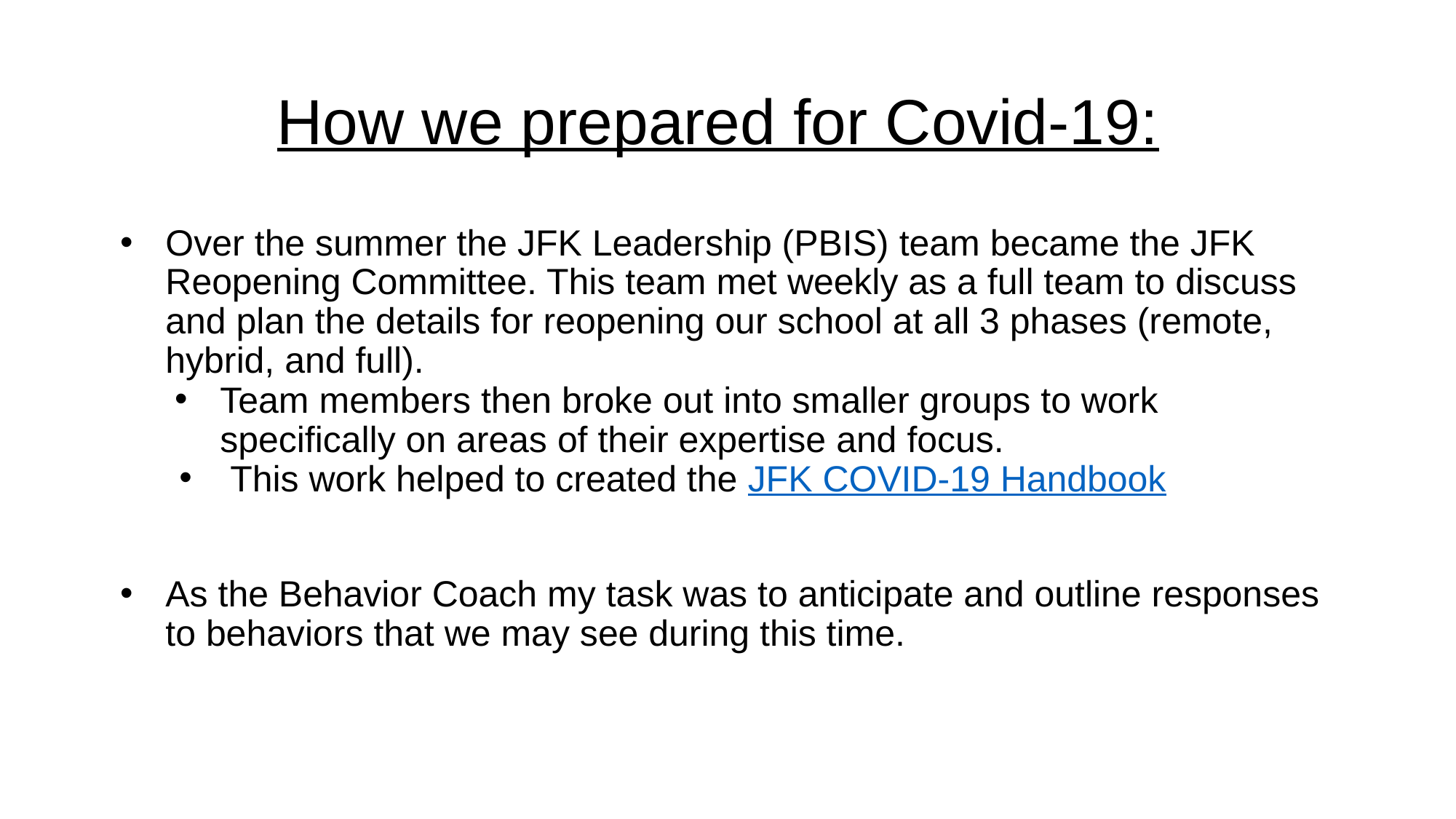

# How we prepared for Covid-19:

Over the summer the JFK Leadership (PBIS) team became the JFK Reopening Committee. This team met weekly as a full team to discuss and plan the details for reopening our school at all 3 phases (remote, hybrid, and full).
Team members then broke out into smaller groups to work specifically on areas of their expertise and focus.
 This work helped to created the JFK COVID-19 Handbook

As the Behavior Coach my task was to anticipate and outline responses to behaviors that we may see during this time.